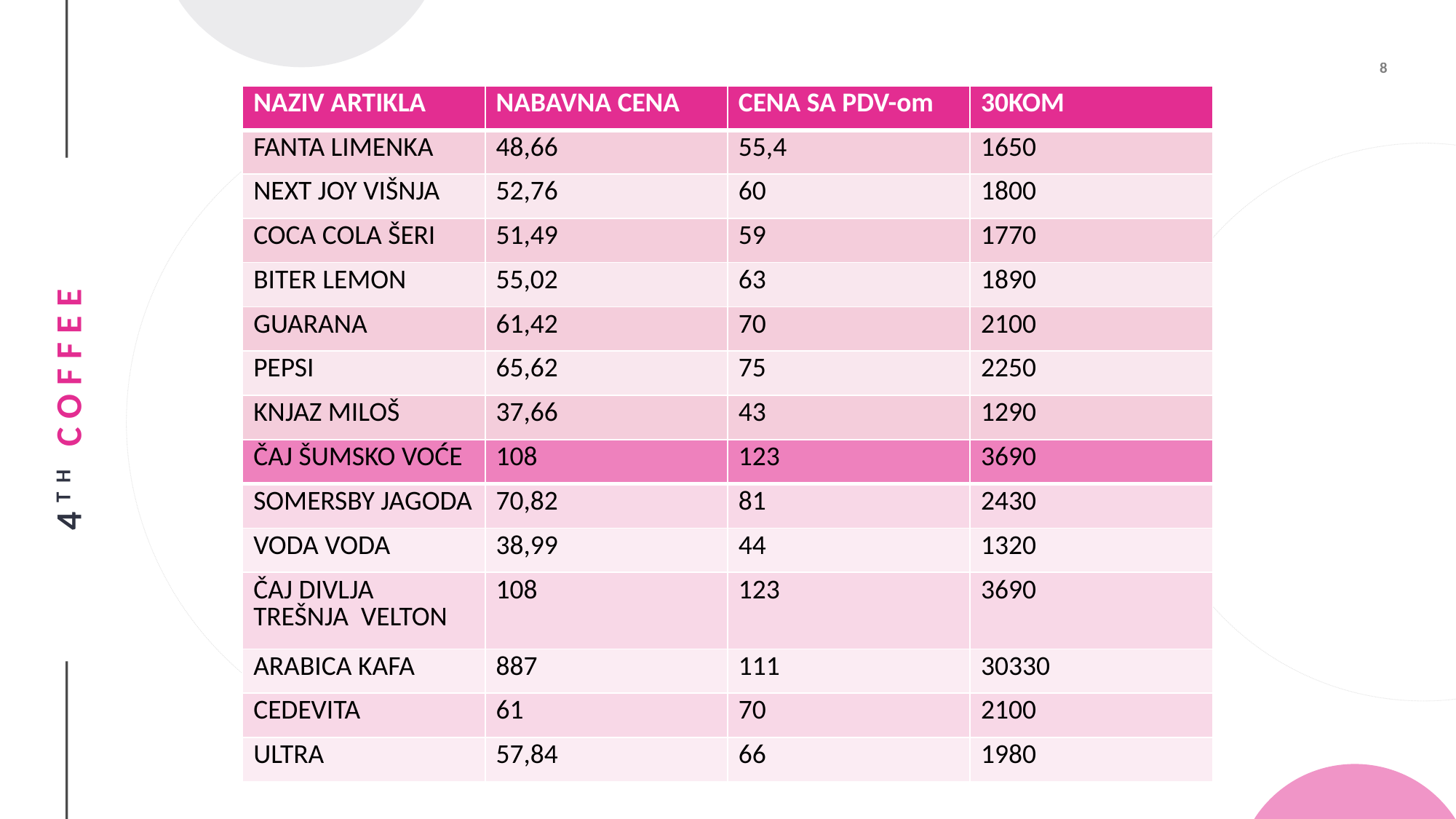

| NAZIV ARTIKLA | NABAVNA CENA | CENA SA PDV-om | 30KOM |
| --- | --- | --- | --- |
| FANTA LIMENKA | 48,66 | 55,4 | 1650 |
| NEXT JOY VIŠNJA | 52,76 | 60 | 1800 |
| COCA COLA ŠERI | 51,49 | 59 | 1770 |
| BITER LEMON | 55,02 | 63 | 1890 |
| GUARANA | 61,42 | 70 | 2100 |
| PEPSI | 65,62 | 75 | 2250 |
| KNJAZ MILOŠ | 37,66 | 43 | 1290 |
| ČAJ ŠUMSKO VOĆE | 108 | 123 | 3690 |
| --- | --- | --- | --- |
| SOMERSBY JAGODA | 70,82 | 81 | 2430 |
| VODA VODA | 38,99 | 44 | 1320 |
| ČAJ DIVLJA TREŠNJA VELTON | 108 | 123 | 3690 |
| ARABICA KAFA | 887 | 111 | 30330 |
| CEDEVITA | 61 | 70 | 2100 |
| ULTRA | 57,84 | 66 | 1980 |